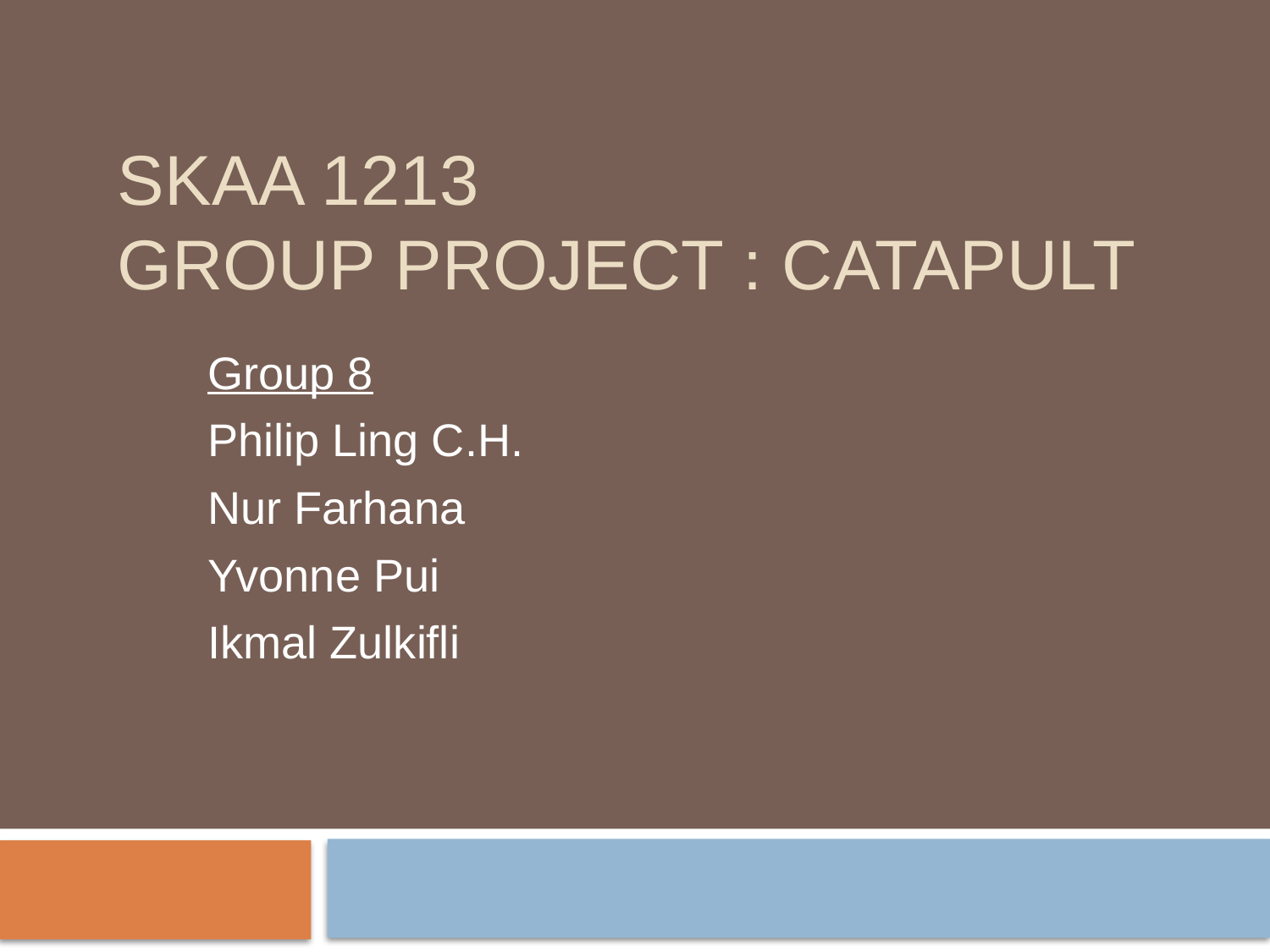

# SKAA 1213 GROUP PROJECT : Catapult
Group 8
Philip Ling C.H.
Nur Farhana
Yvonne Pui
Ikmal Zulkifli